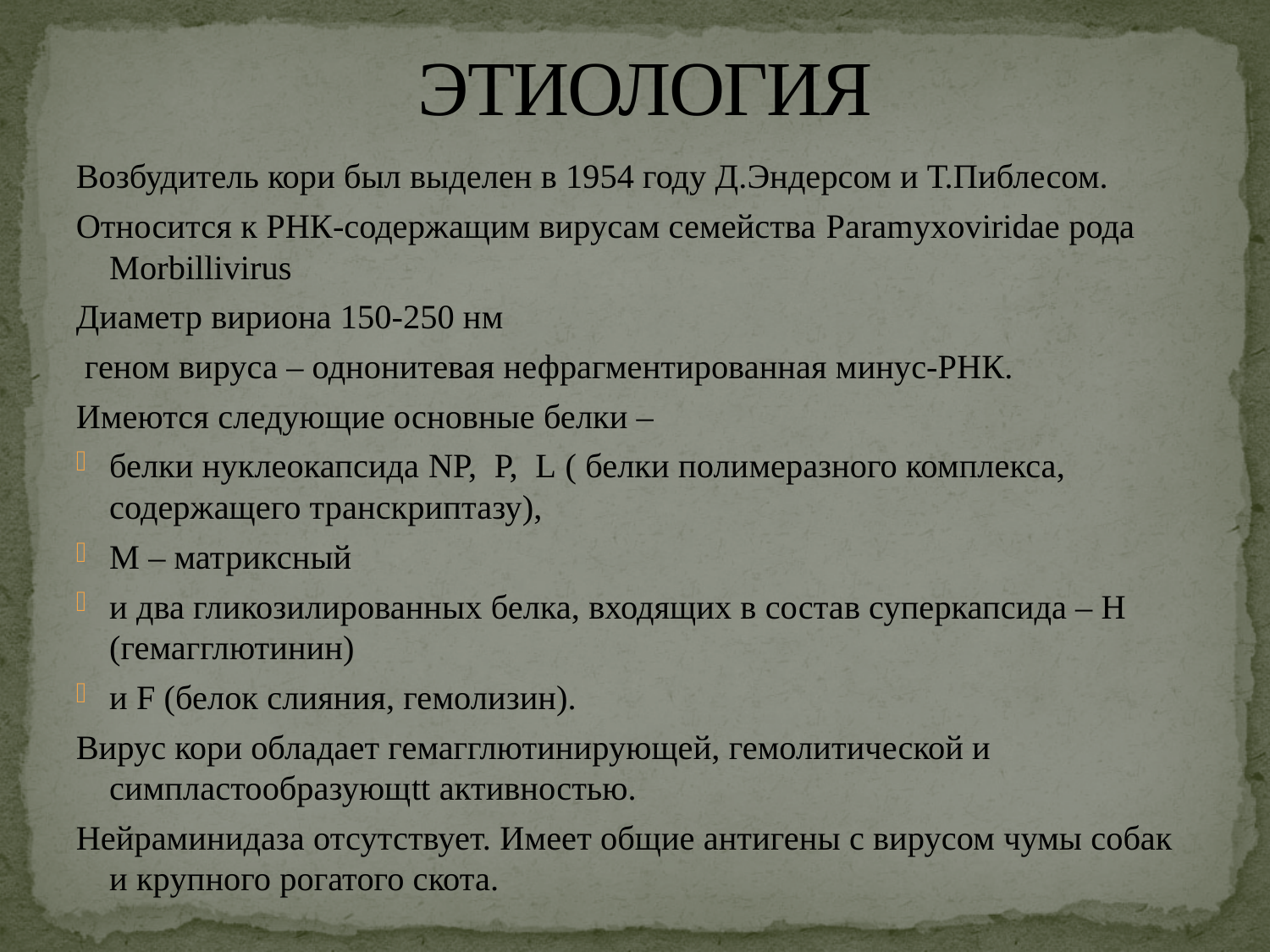

# ЭТИОЛОГИЯ
Возбудитель кори был выделен в 1954 году Д.Эндерсом и Т.Пиблесом.
Относится к РНК-содержащим вирусам семейства Paramyxoviridae рода Morbillivirus
Диаметр вириона 150-250 нм
 геном вируса – однонитевая нефрагментированная минус-РНК.
Имеются следующие основные белки –
белки нуклеокапсида NP,  P,  L ( белки полимеразного комплекса, содержащего транскриптазу),
М – матриксный
и два гликозилированных белка, входящих в состав суперкапсида – Н (гемагглютинин)
и F (белок слияния, гемолизин).
Вирус кори обладает гемагглютинирующей, гемолитической и симпластообразующtt активностью.
Нейраминидаза отсутствует. Имеет общие антигены с вирусом чумы собак и крупного рогатого скота.